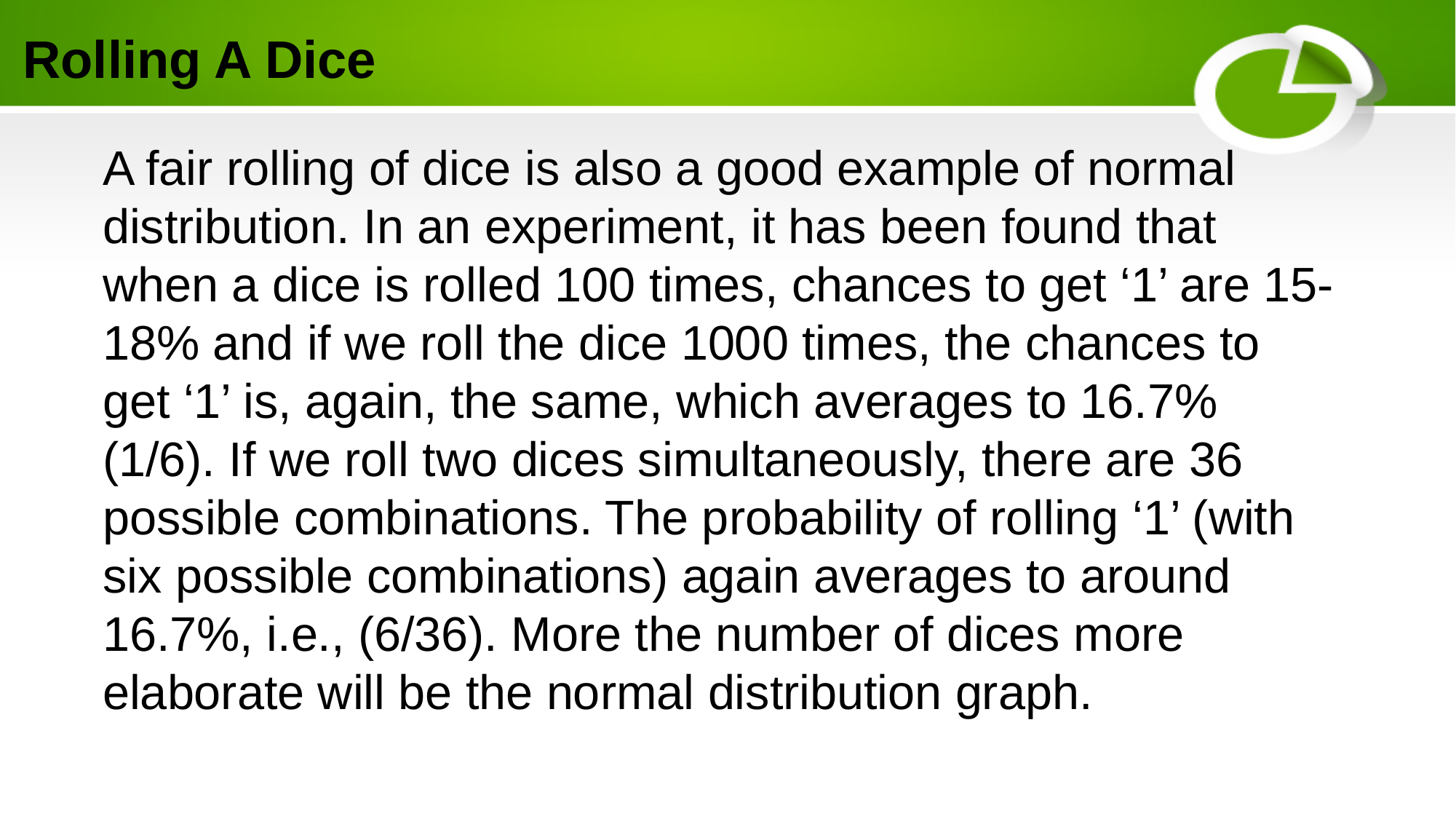

# Rolling A Dice
A fair rolling of dice is also a good example of normal distribution. In an experiment, it has been found that when a dice is rolled 100 times, chances to get ‘1’ are 15-18% and if we roll the dice 1000 times, the chances to get ‘1’ is, again, the same, which averages to 16.7% (1/6). If we roll two dices simultaneously, there are 36 possible combinations. The probability of rolling ‘1’ (with six possible combinations) again averages to around 16.7%, i.e., (6/36). More the number of dices more elaborate will be the normal distribution graph.